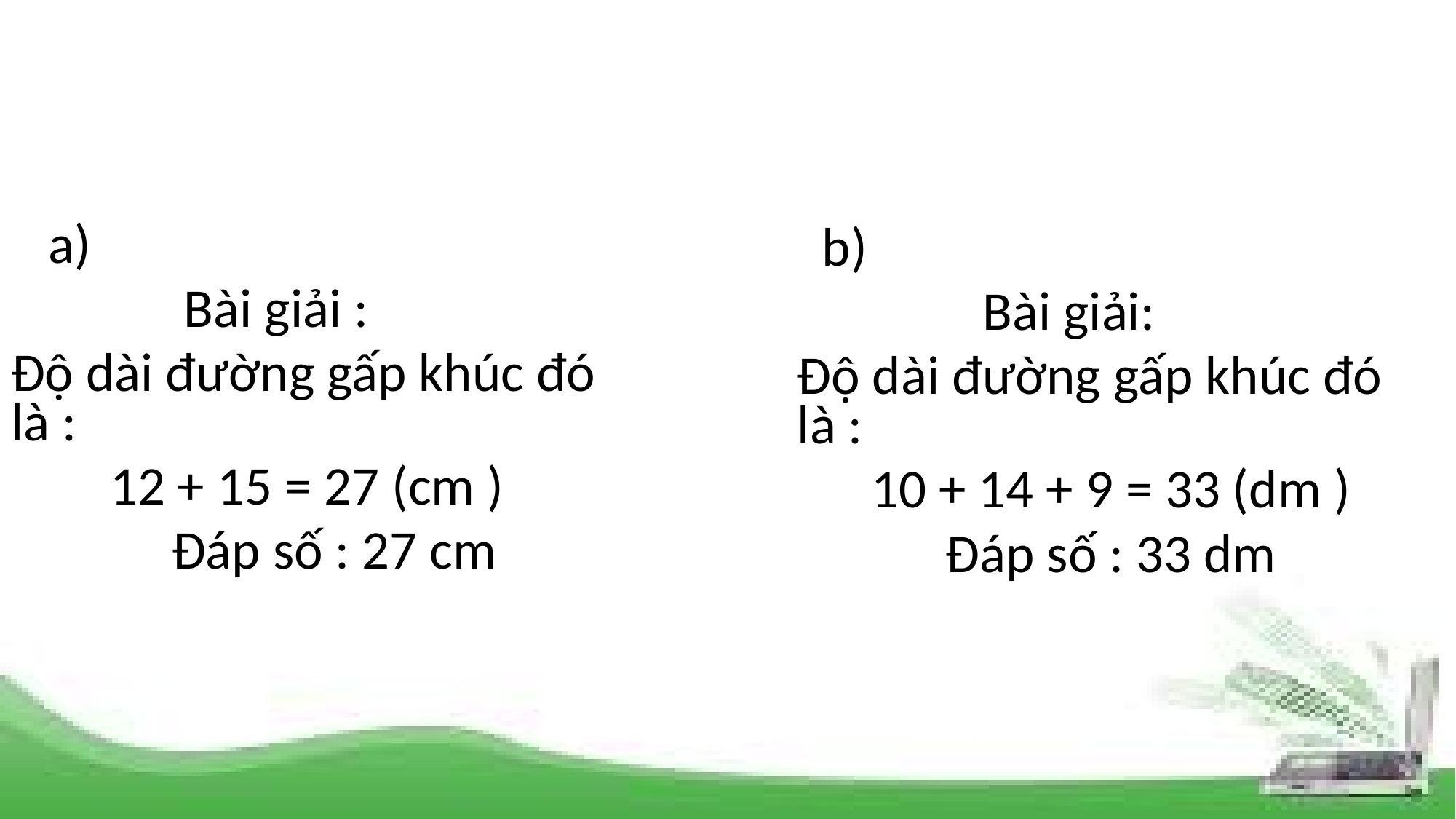

a)
              Bài giải :
Độ dài đường gấp khúc đó là :
        12 + 15 = 27 (cm )
             Đáp số : 27 cm
  b)
               Bài giải:
Độ dài đường gấp khúc đó là :
      10 + 14 + 9 = 33 (dm )
            Đáp số : 33 dm